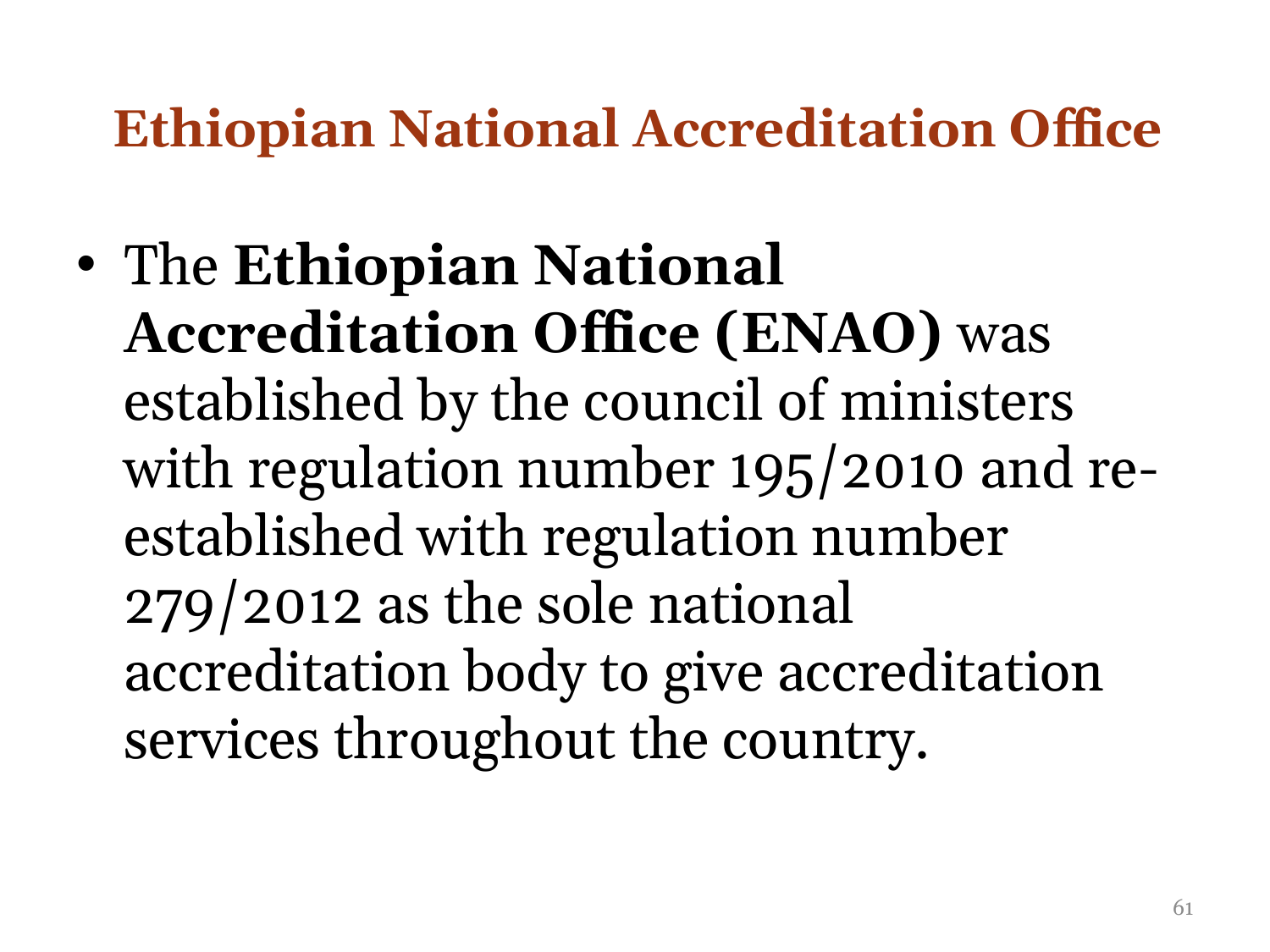

# Ethiopian National Accreditation Office
The Ethiopian National Accreditation Office (ENAO) was established by the council of ministers with regulation number 195/2010 and re-established with regulation number 279/2012 as the sole national accreditation body to give accreditation services throughout the country.

61